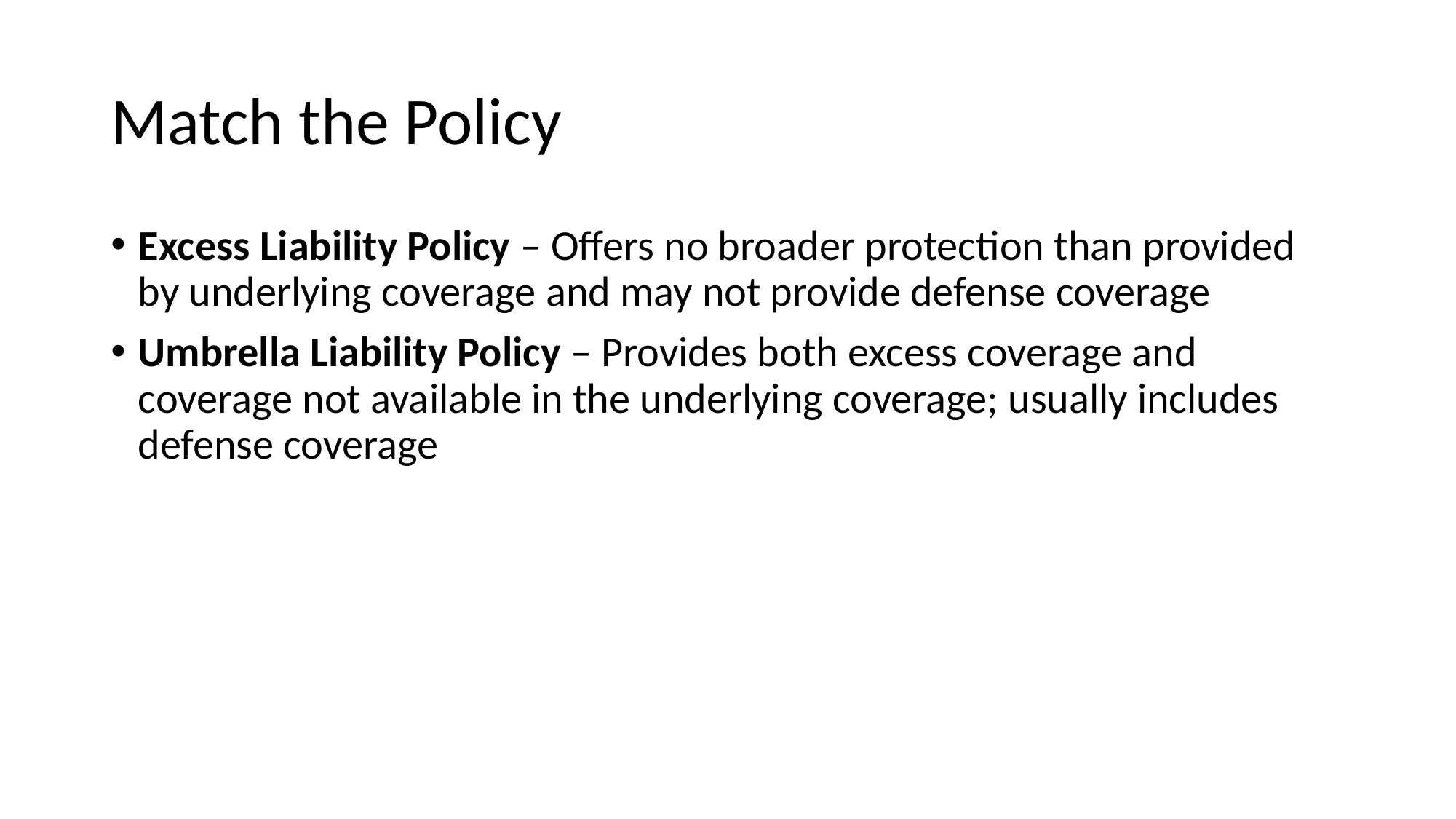

# Match the Policy
Excess Liability Policy – Offers no broader protection than provided by underlying coverage and may not provide defense coverage
Umbrella Liability Policy – Provides both excess coverage and coverage not available in the underlying coverage; usually includes defense coverage